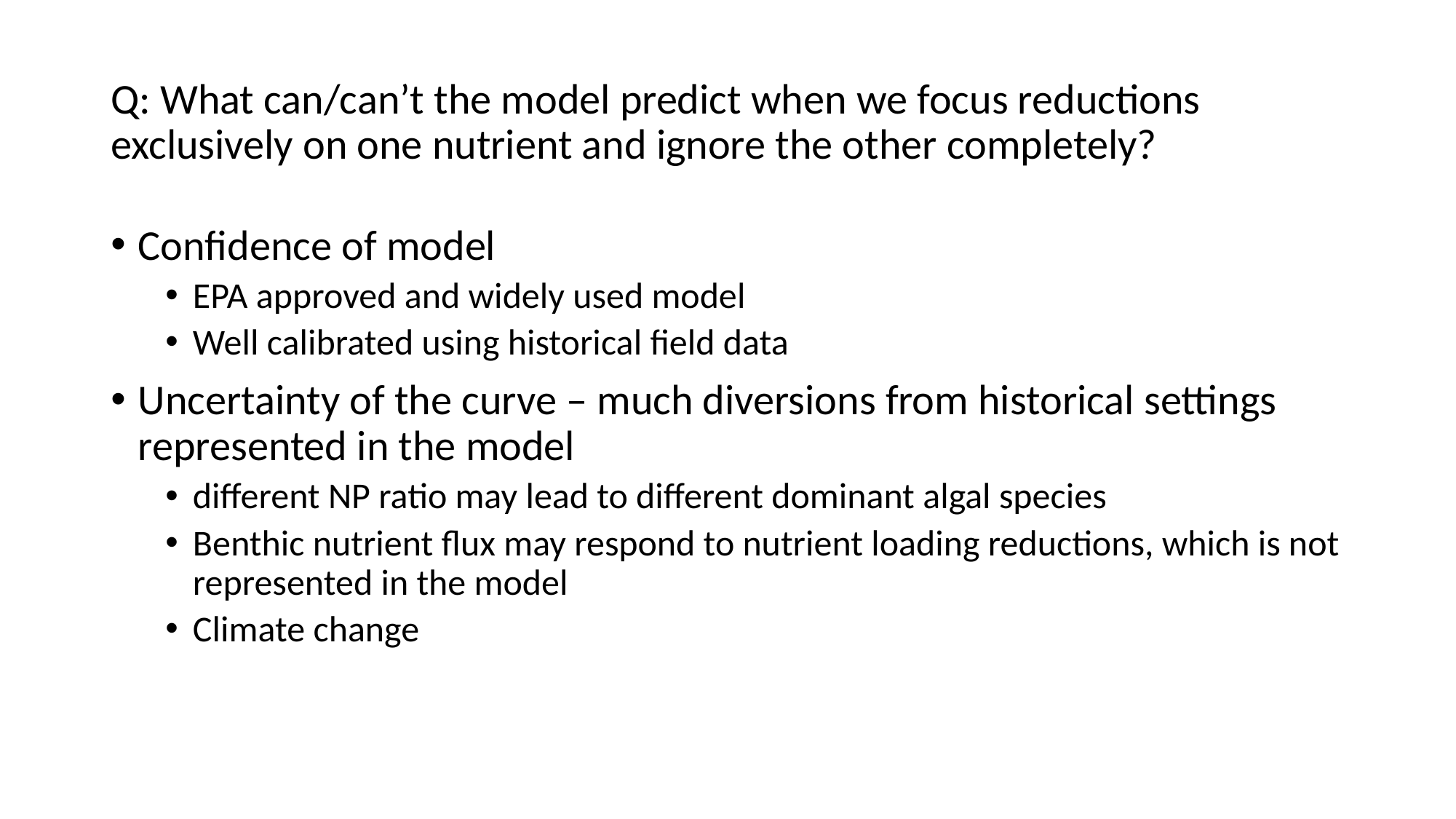

# Q: What can/can’t the model predict when we focus reductions exclusively on one nutrient and ignore the other completely?
Confidence of model
EPA approved and widely used model
Well calibrated using historical field data
Uncertainty of the curve – much diversions from historical settings represented in the model
different NP ratio may lead to different dominant algal species
Benthic nutrient flux may respond to nutrient loading reductions, which is not represented in the model
Climate change